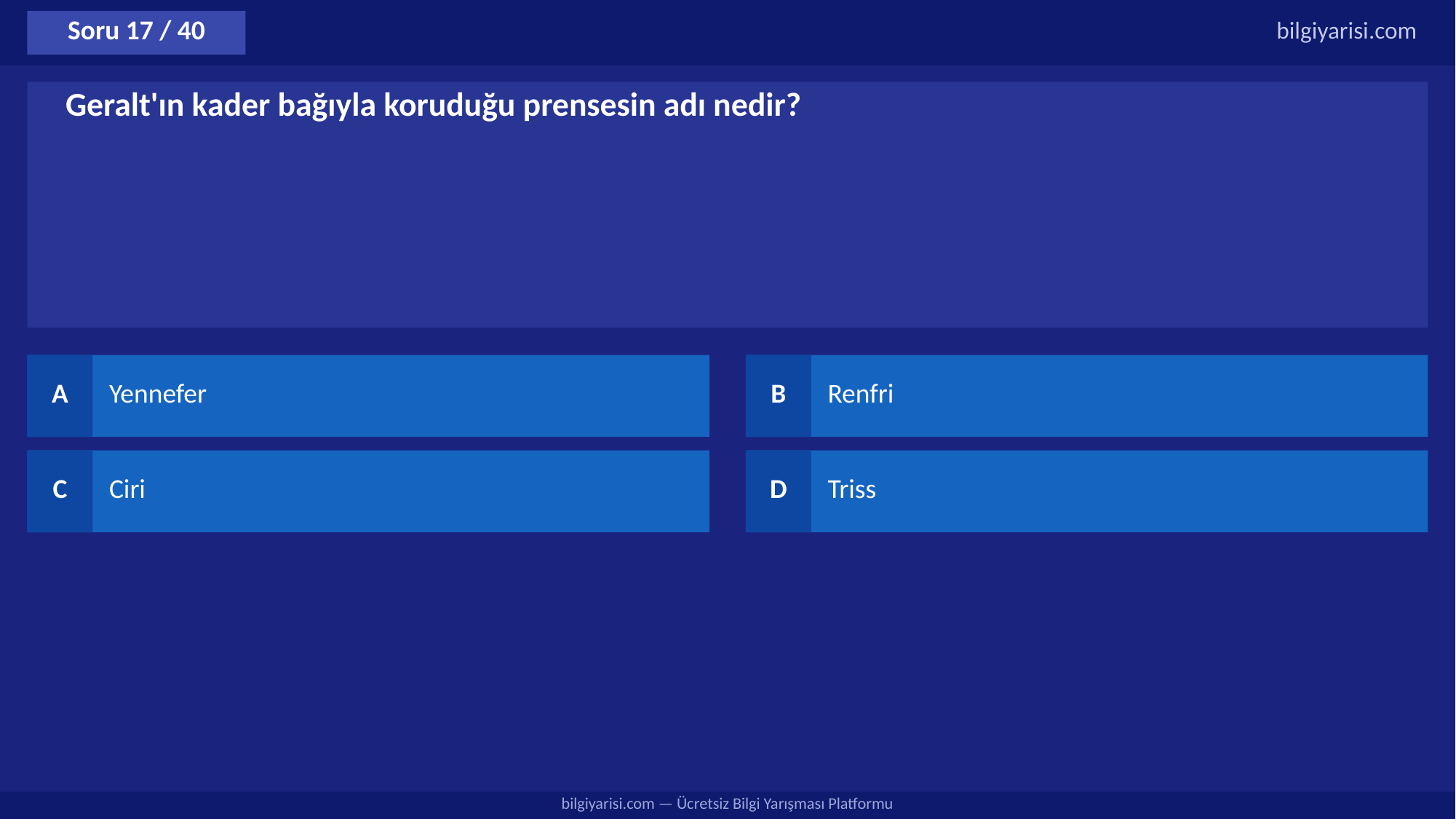

Soru 17 / 40
bilgiyarisi.com

Geralt'ın kader bağıyla koruduğu prensesin adı nedir?

A
Yennefer

B
Renfri

C
Ciri

D
Triss
bilgiyarisi.com — Ücretsiz Bilgi Yarışması Platformu